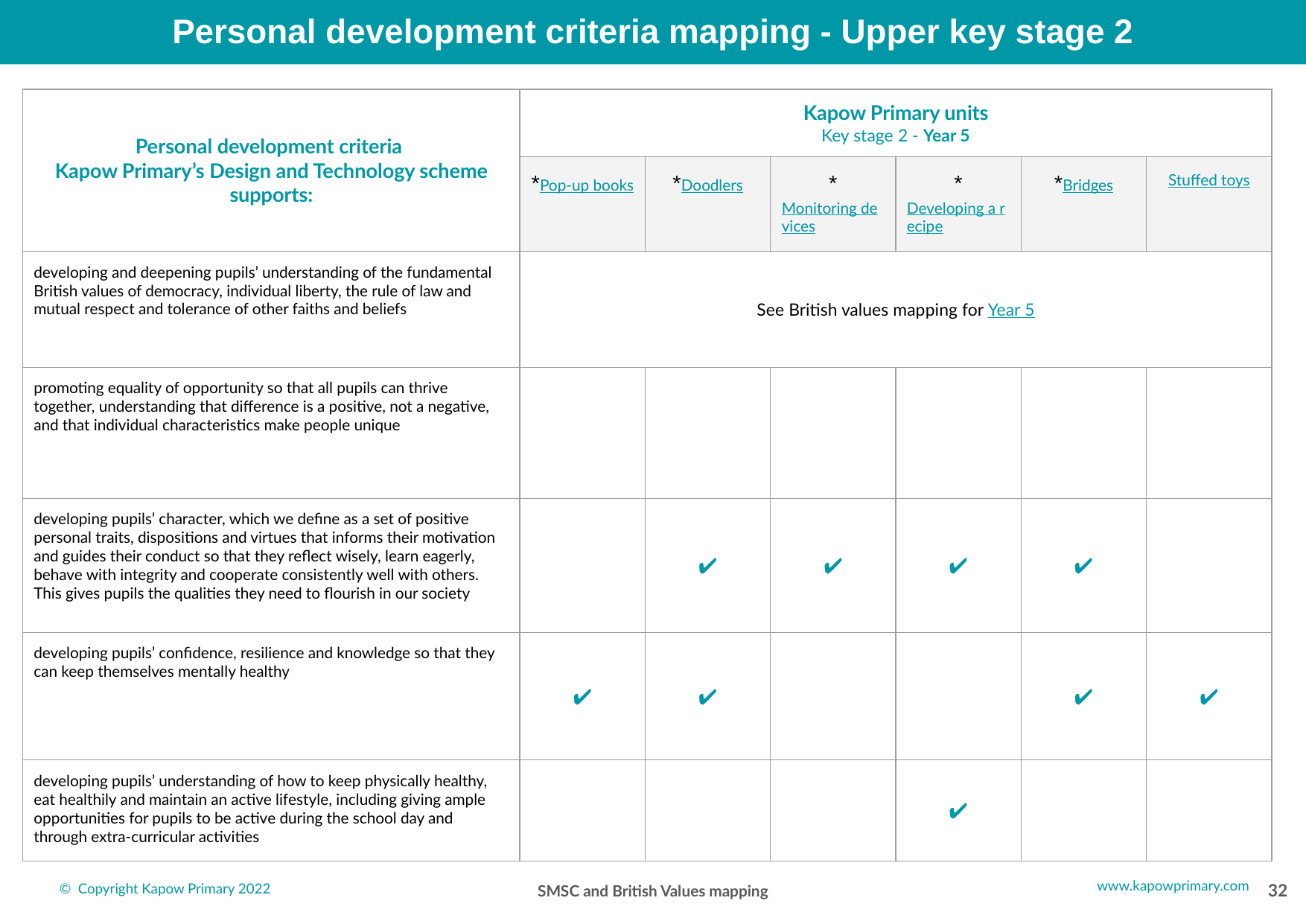

Personal development criteria mapping - Upper key stage 2
| Personal development criteria Kapow Primary’s Design and Technology scheme supports: | Kapow Primary units Key stage 2 - Year 5 |  |  |  |  |  |
| --- | --- | --- | --- | --- | --- | --- |
|  | \*Pop-up books | \*Doodlers | \*Monitoring devices | \*Developing a recipe | \*Bridges | Stuffed toys |
| developing and deepening pupils’ understanding of the fundamental British values of democracy, individual liberty, the rule of law and mutual respect and tolerance of other faiths and beliefs | See British values mapping for Year 5 |  |  |  |  |  |
| promoting equality of opportunity so that all pupils can thrive together, understanding that difference is a positive, not a negative, and that individual characteristics make people unique |  |  |  |  |  |  |
| developing pupils’ character, which we define as a set of positive personal traits, dispositions and virtues that informs their motivation and guides their conduct so that they reflect wisely, learn eagerly, behave with integrity and cooperate consistently well with others. This gives pupils the qualities they need to flourish in our society |  | ✔ | ✔ | ✔ | ✔ |  |
| developing pupils’ confidence, resilience and knowledge so that they can keep themselves mentally healthy | ✔ | ✔ |  |  | ✔ | ✔ |
| developing pupils’ understanding of how to keep physically healthy, eat healthily and maintain an active lifestyle, including giving ample opportunities for pupils to be active during the school day and through extra-curricular activities |  |  |  | ✔ |  |  |
32
SMSC and British Values mapping